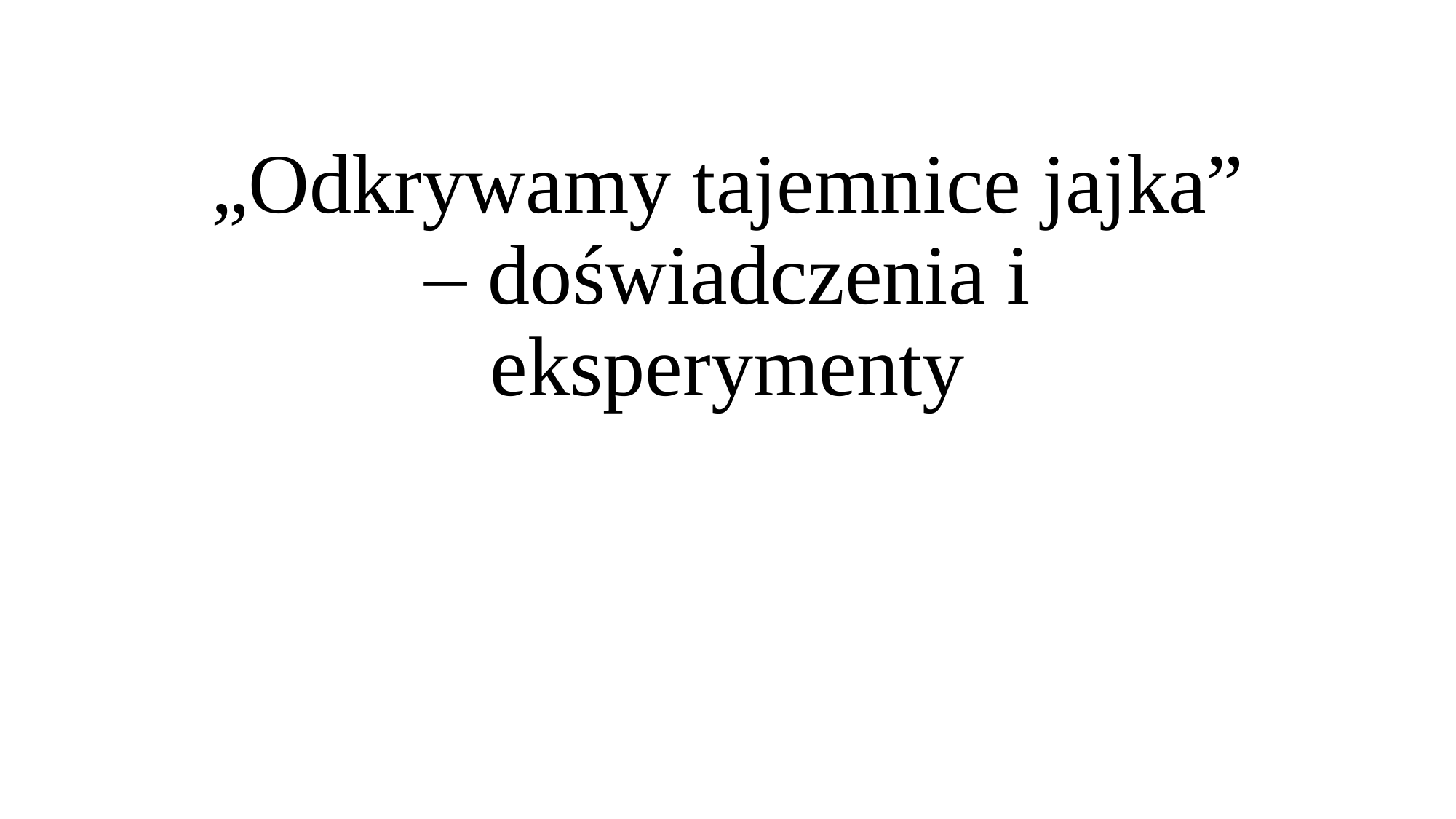

# „Odkrywamy tajemnice jajka” – doświadczenia i eksperymenty